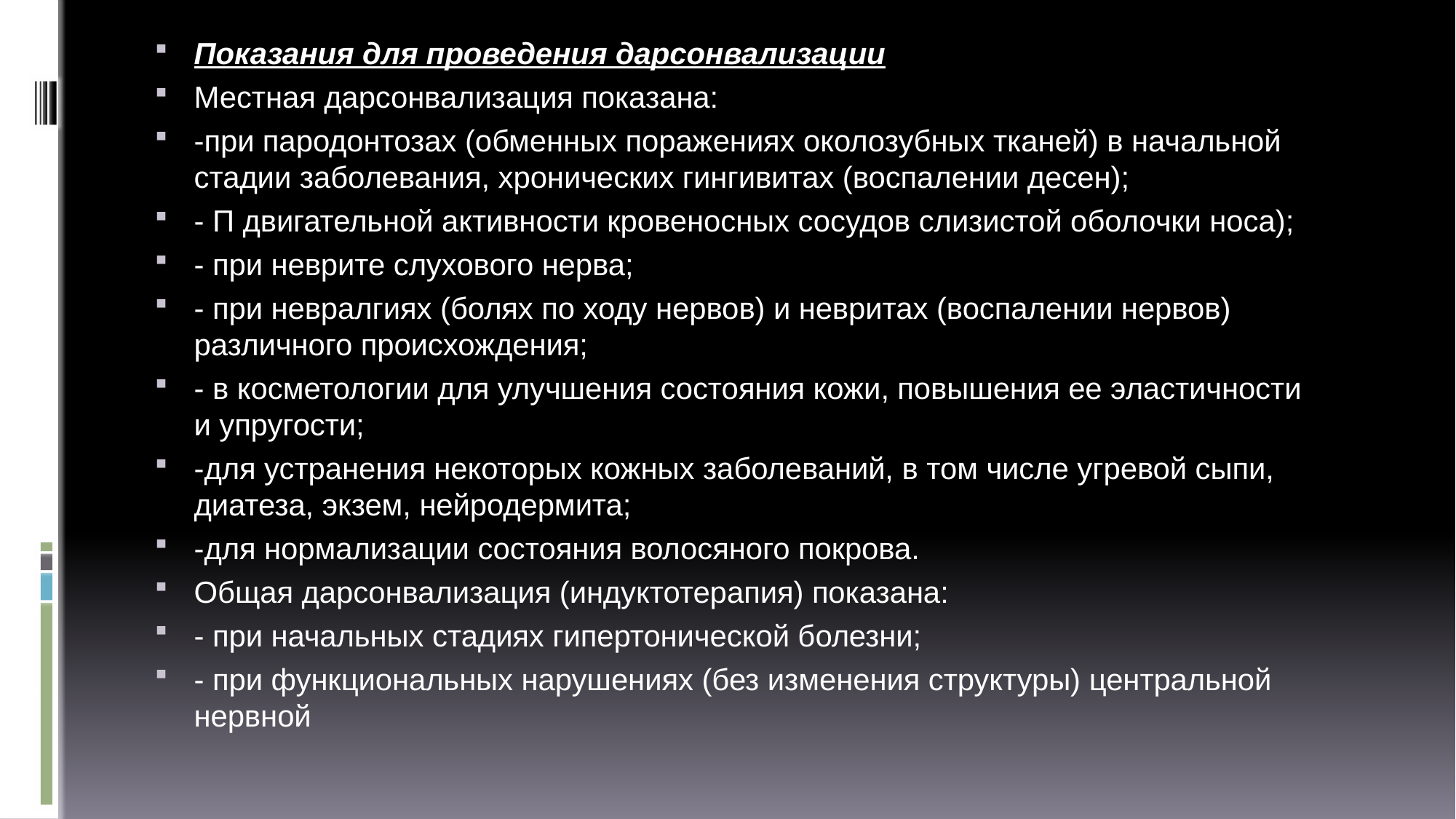

Показания для проведения дарсонвализации
Местная дарсонвализация показана:
-при пародонтозах (обменных поражениях околозубных тканей) в начальной стадии заболевания, хронических гингивитах (воспалении десен);
- П двигательной активности кровеносных сосудов слизистой оболочки носа);
- при неврите слухового нерва;
- при невралгиях (болях по ходу нервов) и невритах (воспалении нервов) различного происхождения;
- в косметологии для улучшения состояния кожи, повышения ее эластичности и упругости;
-для устранения некоторых кожных заболеваний, в том числе угревой сыпи, диатеза, экзем, нейродермита;
-для нормализации состояния волосяного покрова.
Общая дарсонвализация (индуктотерапия) показана:
- при начальных стадиях гипертонической болезни;
- при функциональных нарушениях (без изменения структуры) центральной нервной